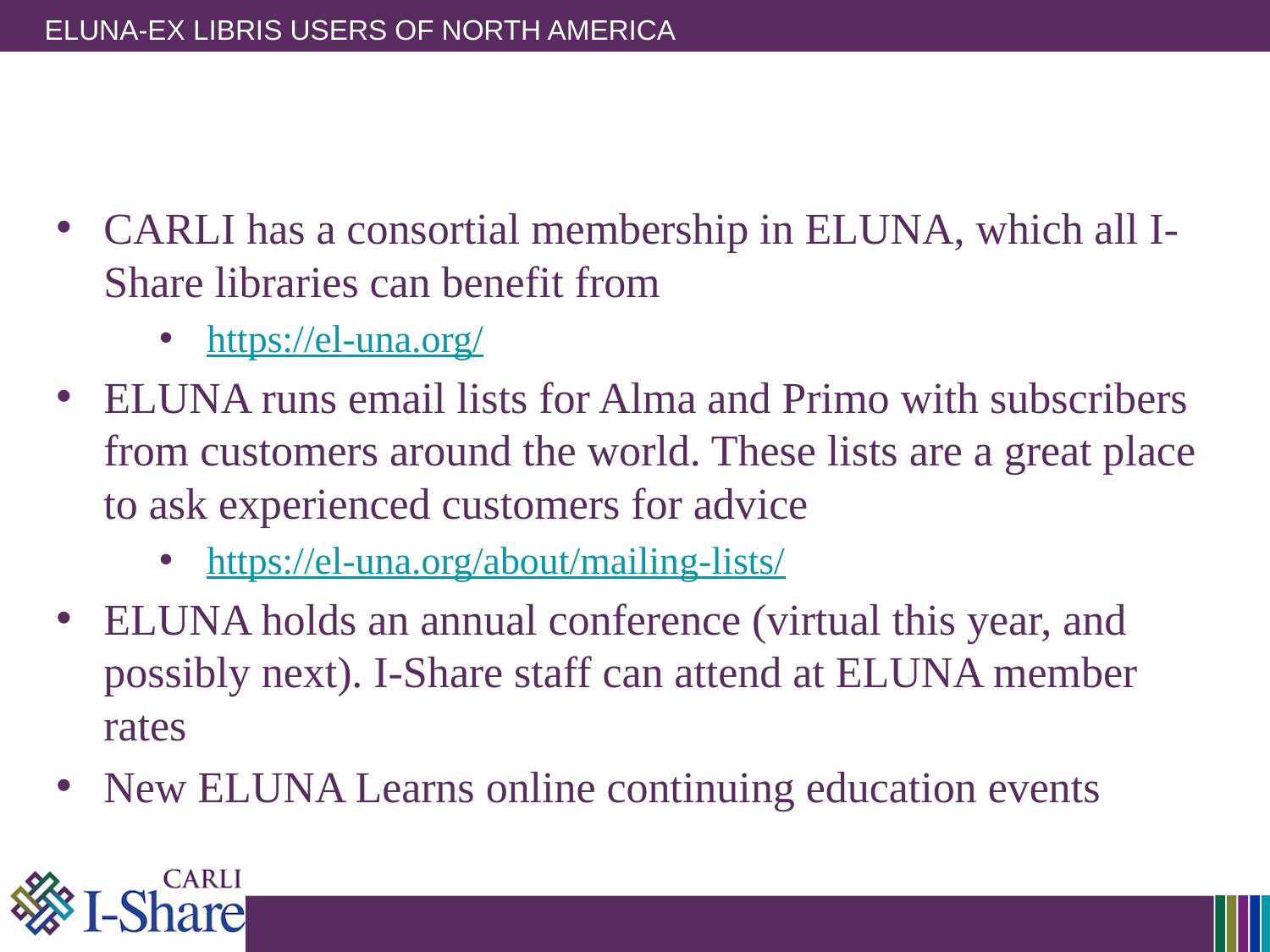

# ELUNA-Ex Libris users of North America
CARLI has a consortial membership in ELUNA, which all I-Share libraries can benefit from
https://el-una.org/
ELUNA runs email lists for Alma and Primo with subscribers from customers around the world. These lists are a great place to ask experienced customers for advice
https://el-una.org/about/mailing-lists/
ELUNA holds an annual conference (virtual this year, and possibly next). I-Share staff can attend at ELUNA member rates
New ELUNA Learns online continuing education events